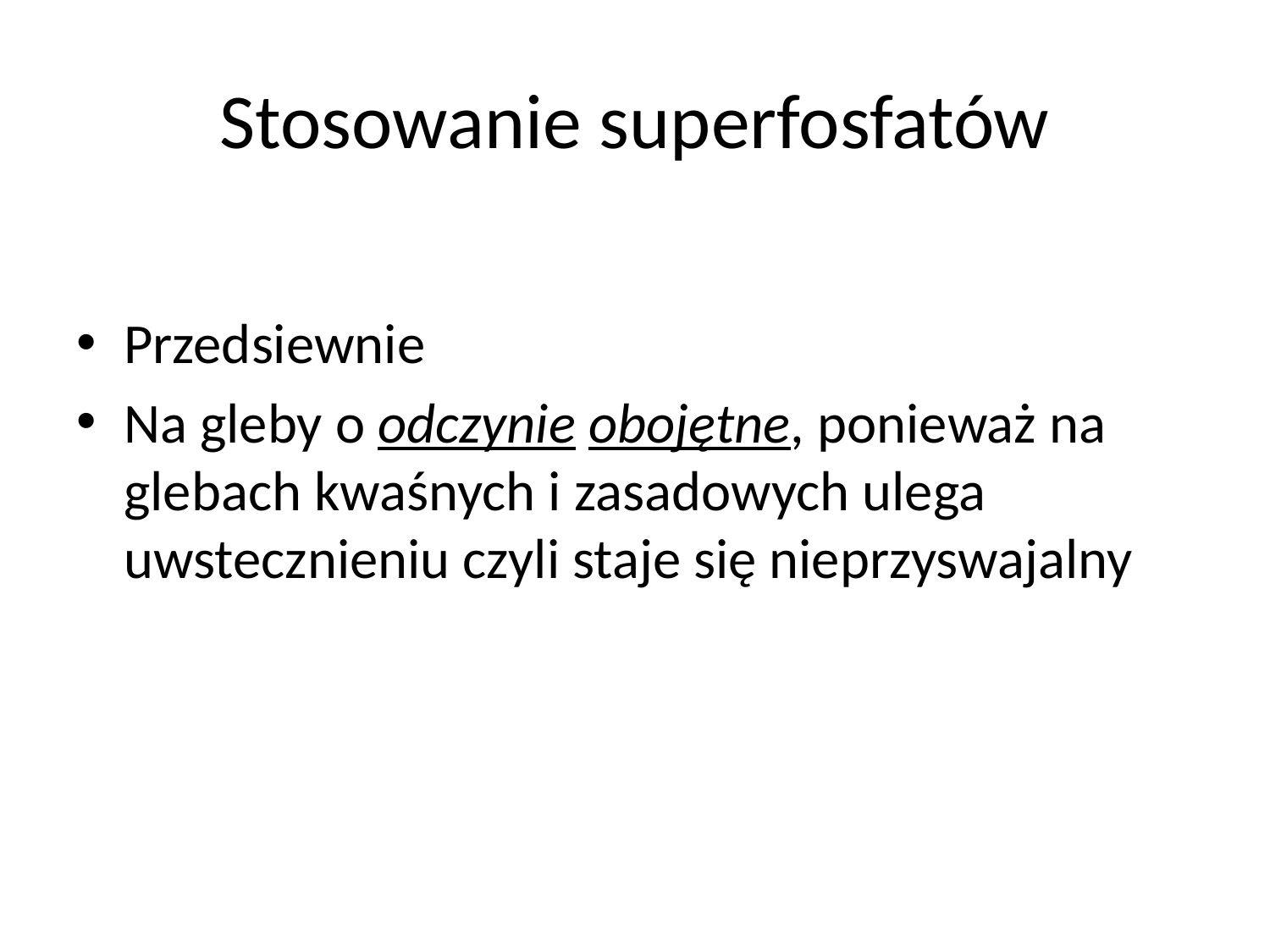

Stosowanie superfosfatów

Przedsiewnie
Na gleby o odczynie obojętne, ponieważ na glebach kwaśnych i zasadowych ulega uwstecznieniu czyli staje się nieprzyswajalny